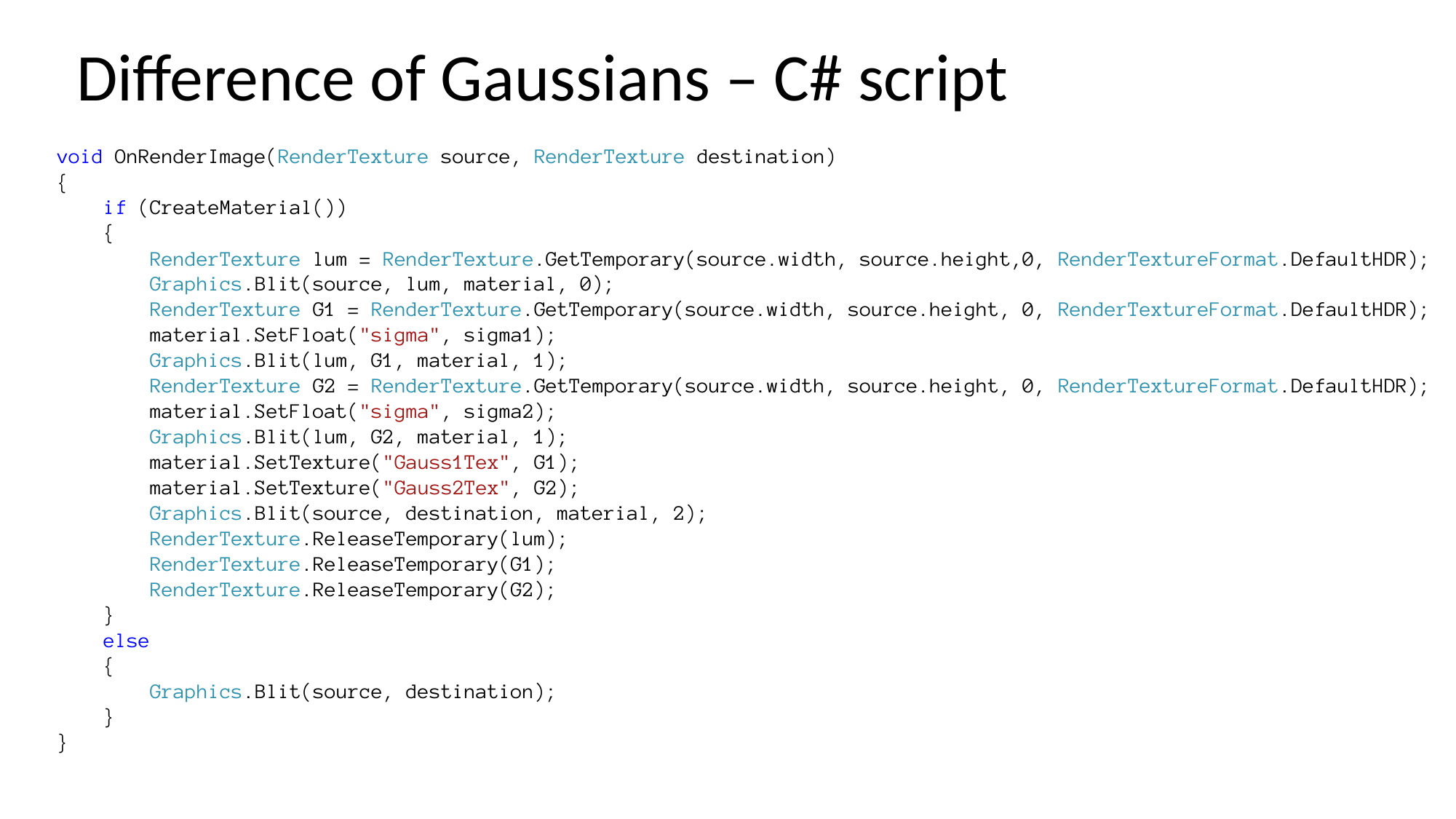

# Difference of Gaussians – C# script
    void OnRenderImage(RenderTexture source, RenderTexture destination)
    {
        if (CreateMaterial())
        {
            RenderTexture lum = RenderTexture.GetTemporary(source.width, source.height,0, RenderTextureFormat.DefaultHDR);
            Graphics.Blit(source, lum, material, 0);
            RenderTexture G1 = RenderTexture.GetTemporary(source.width, source.height, 0, RenderTextureFormat.DefaultHDR);
            material.SetFloat("sigma", sigma1);
            Graphics.Blit(lum, G1, material, 1);
            RenderTexture G2 = RenderTexture.GetTemporary(source.width, source.height, 0, RenderTextureFormat.DefaultHDR);
            material.SetFloat("sigma", sigma2);
            Graphics.Blit(lum, G2, material, 1);
            material.SetTexture("Gauss1Tex", G1);
            material.SetTexture("Gauss2Tex", G2);
            Graphics.Blit(source, destination, material, 2);
            RenderTexture.ReleaseTemporary(lum);
            RenderTexture.ReleaseTemporary(G1);
            RenderTexture.ReleaseTemporary(G2);
        }
        else
        {
            Graphics.Blit(source, destination);
        }
    }